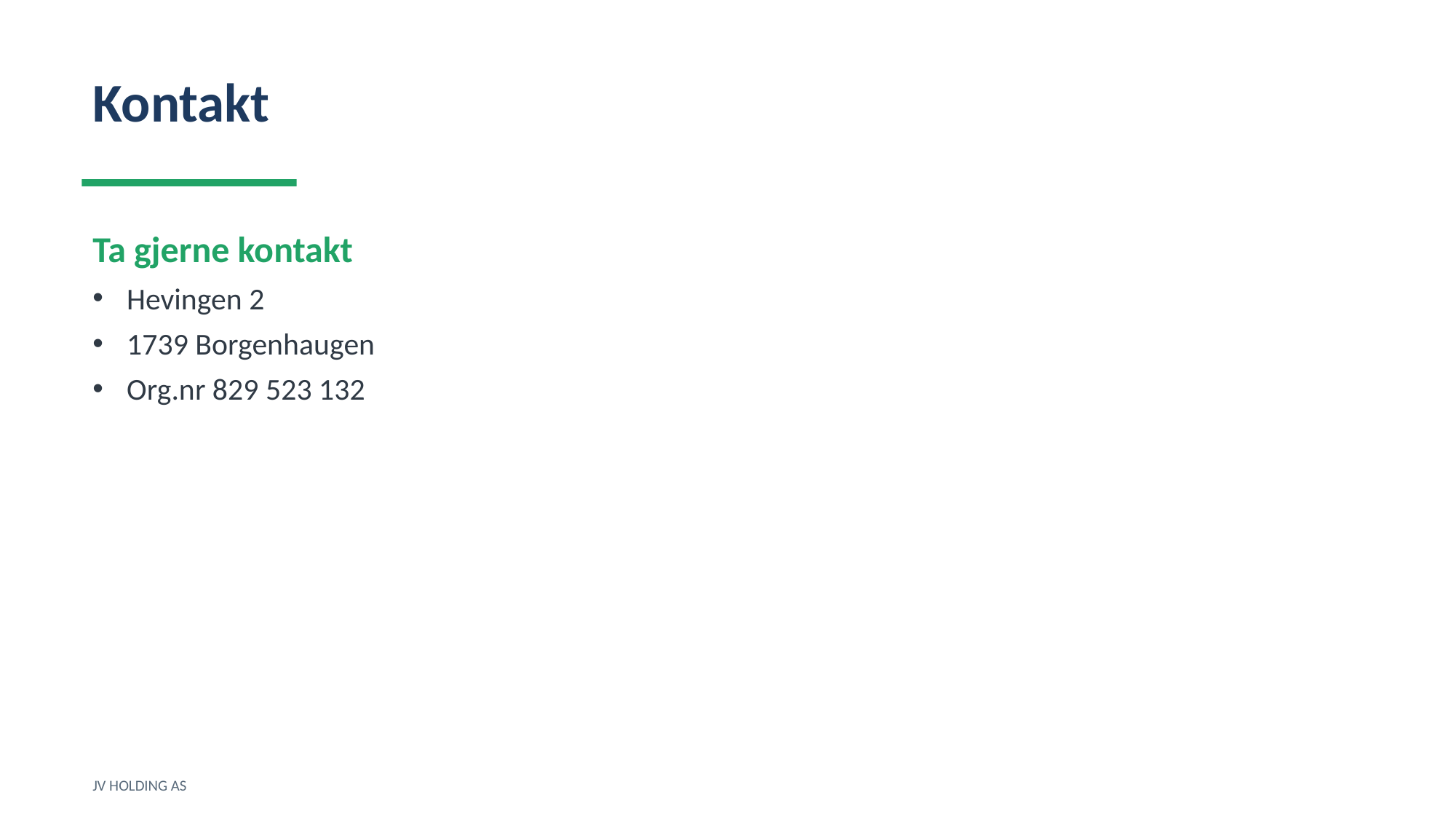

Kontakt

Ta gjerne kontakt
Hevingen 2
1739 Borgenhaugen
Org.nr 829 523 132
JV HOLDING AS